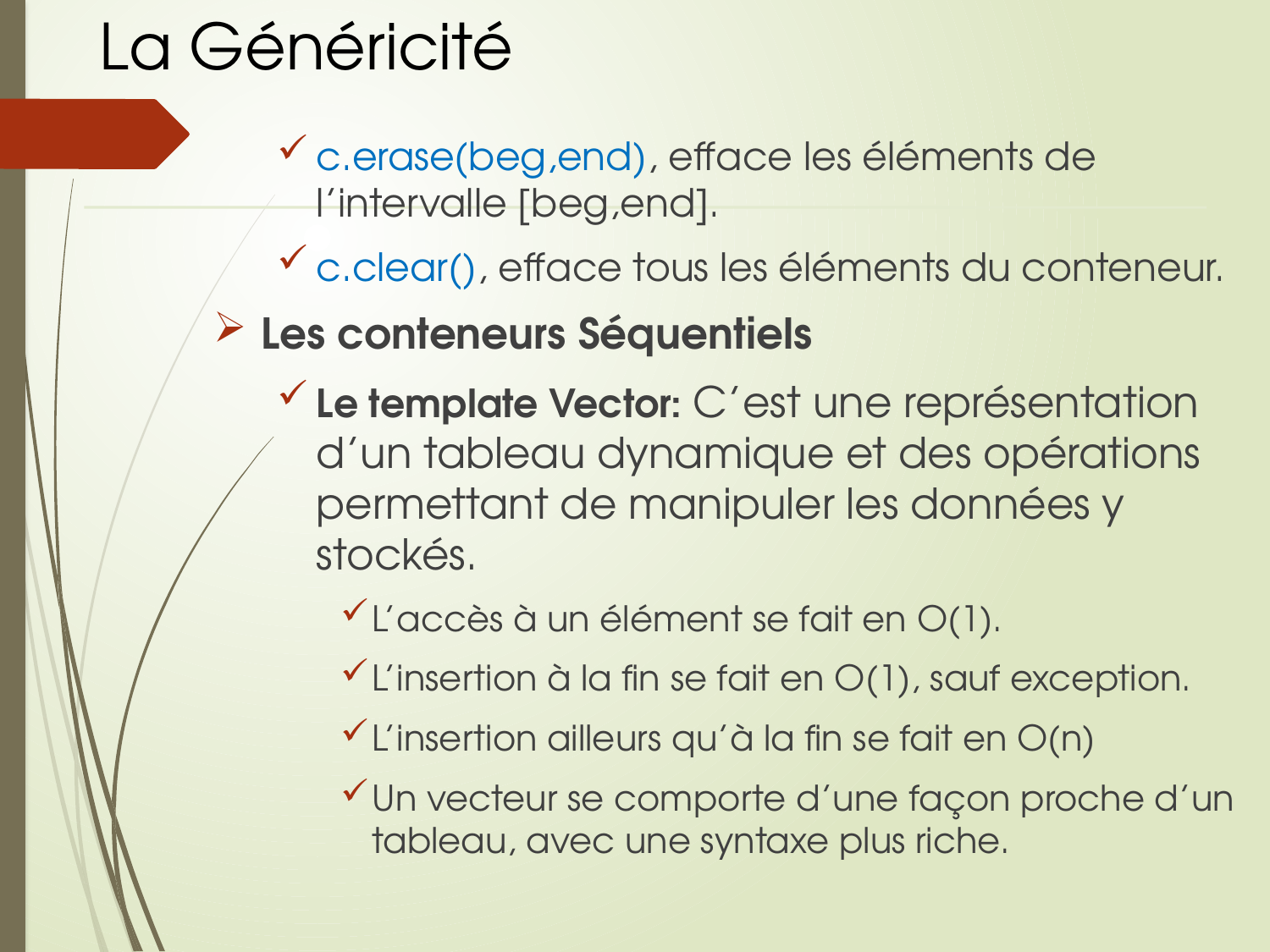

# La Généricité
c.erase(beg,end), efface les éléments de l’intervalle [beg,end].
c.clear(), efface tous les éléments du conteneur.
Les conteneurs Séquentiels
Le template Vector: C’est une représentation d’un tableau dynamique et des opérations permettant de manipuler les données y stockés.
L’accès à un élément se fait en O(1).
L’insertion à la fin se fait en O(1), sauf exception.
L’insertion ailleurs qu’à la fin se fait en O(n)
Un vecteur se comporte d’une façon proche d’un tableau, avec une syntaxe plus riche.